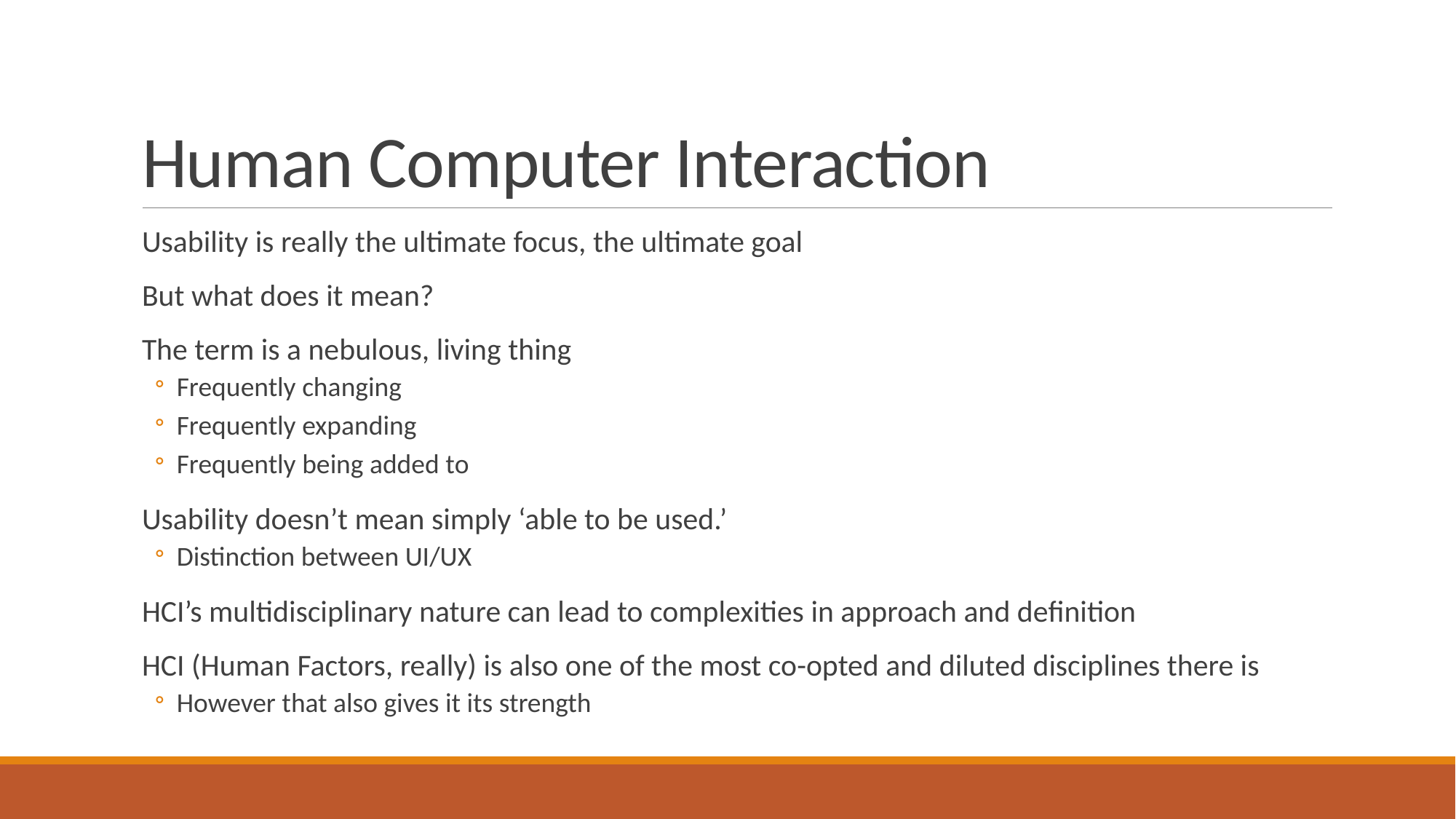

# Human Computer Interaction
Usability is really the ultimate focus, the ultimate goal
But what does it mean?
The term is a nebulous, living thing
Frequently changing
Frequently expanding
Frequently being added to
Usability doesn’t mean simply ‘able to be used.’
Distinction between UI/UX
HCI’s multidisciplinary nature can lead to complexities in approach and definition
HCI (Human Factors, really) is also one of the most co-opted and diluted disciplines there is
However that also gives it its strength